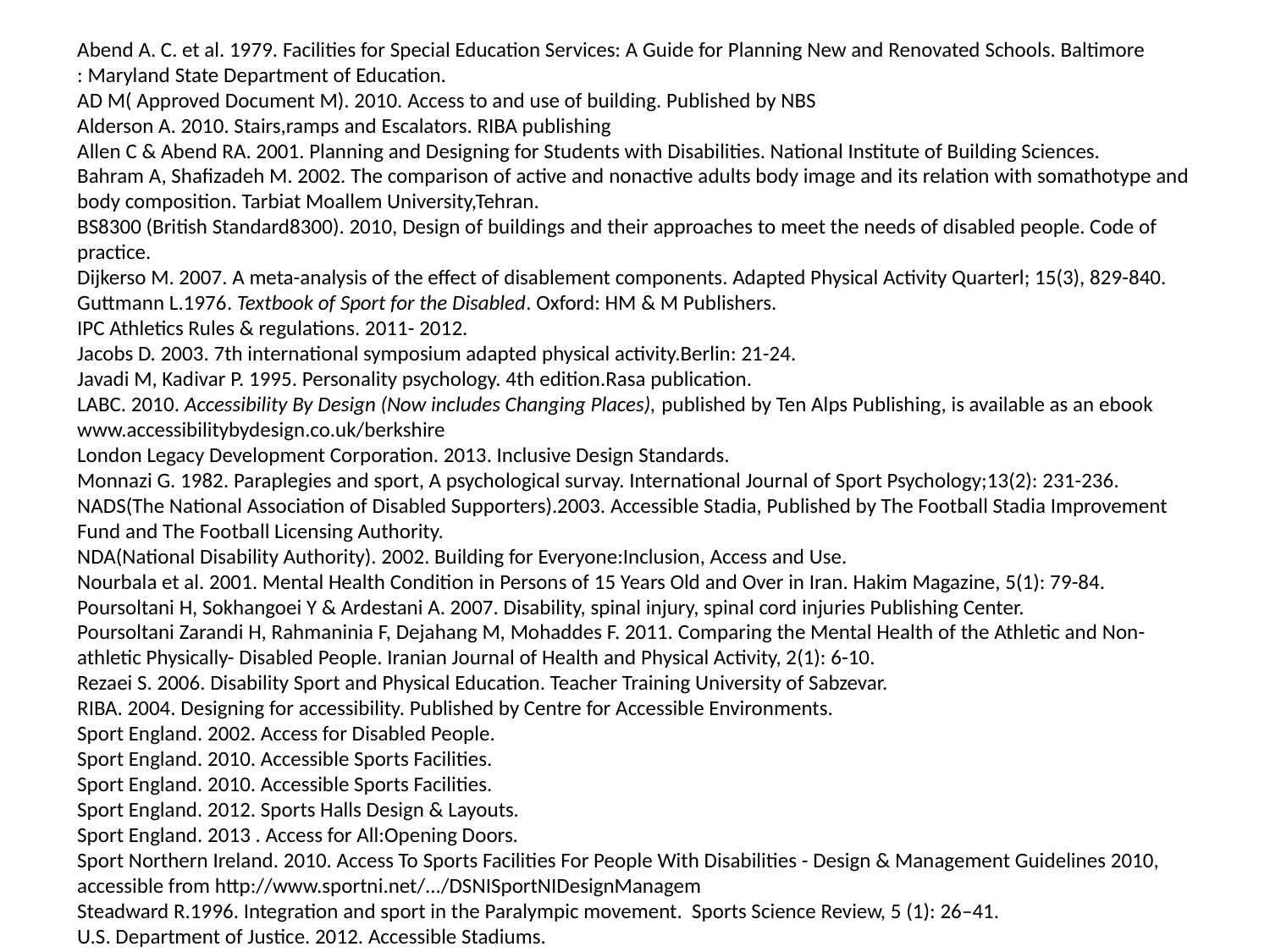

Abend A. C. et al. 1979. Facilities for Special Education Services: A Guide for Planning New and Renovated Schools. Baltimore
: Maryland State Department of Education.
AD M( Approved Document M). 2010. Access to and use of building. Published by NBS
Alderson A. 2010. Stairs,ramps and Escalators. RIBA publishing
Allen C & Abend RA. 2001. Planning and Designing for Students with Disabilities. National Institute of Building Sciences.
Bahram A, Shafizadeh M. 2002. The comparison of active and nonactive adults body image and its relation with somathotype and body composition. Tarbiat Moallem University,Tehran.
BS8300 (British Standard8300). 2010, Design of buildings and their approaches to meet the needs of disabled people. Code of practice.
Dijkerso M. 2007. A meta-analysis of the effect of disablement components. Adapted Physical Activity Quarterl; 15(3), 829-840.
Guttmann L.1976. Textbook of Sport for the Disabled. Oxford: HM & M Publishers.
IPC Athletics Rules & regulations. 2011- 2012.
Jacobs D. 2003. 7th international symposium adapted physical activity.Berlin: 21-24.
Javadi M, Kadivar P. 1995. Personality psychology. 4th edition.Rasa publication.
LABC. 2010. Accessibility By Design (Now includes Changing Places), published by Ten Alps Publishing, is available as an ebook www.accessibilitybydesign.co.uk/berkshire
London Legacy Development Corporation. 2013. Inclusive Design Standards.
Monnazi G. 1982. Paraplegies and sport, A psychological survay. International Journal of Sport Psychology;13(2): 231-236.
NADS(The National Association of Disabled Supporters).2003. Accessible Stadia, Published by The Football Stadia Improvement Fund and The Football Licensing Authority.
NDA(National Disability Authority). 2002. Building for Everyone:Inclusion, Access and Use.
Nourbala et al. 2001. Mental Health Condition in Persons of 15 Years Old and Over in Iran. Hakim Magazine, 5(1): 79-84.
Poursoltani H, Sokhangoei Y & Ardestani A. 2007. Disability, spinal injury, spinal cord injuries Publishing Center.
Poursoltani Zarandi H, Rahmaninia F, Dejahang M, Mohaddes F. 2011. Comparing the Mental Health of the Athletic and Non- athletic Physically- Disabled People. Iranian Journal of Health and Physical Activity, 2(1): 6-10.
Rezaei S. 2006. Disability Sport and Physical Education. Teacher Training University of Sabzevar.
RIBA. 2004. Designing for accessibility. Published by Centre for Accessible Environments.
Sport England. 2002. Access for Disabled People.
Sport England. 2010. Accessible Sports Facilities.
Sport England. 2010. Accessible Sports Facilities.
Sport England. 2012. Sports Halls Design & Layouts.
Sport England. 2013 . Access for All:Opening Doors.
Sport Northern Ireland. 2010. Access To Sports Facilities For People With Disabilities - Design & Management Guidelines 2010, accessible from http://www.sportni.net/.../DSNISportNIDesignManagem
Steadward R.1996. Integration and sport in the Paralympic movement.  Sports Science Review, 5 (1): 26–41.
U.S. Department of Justice. 2012. Accessible Stadiums.